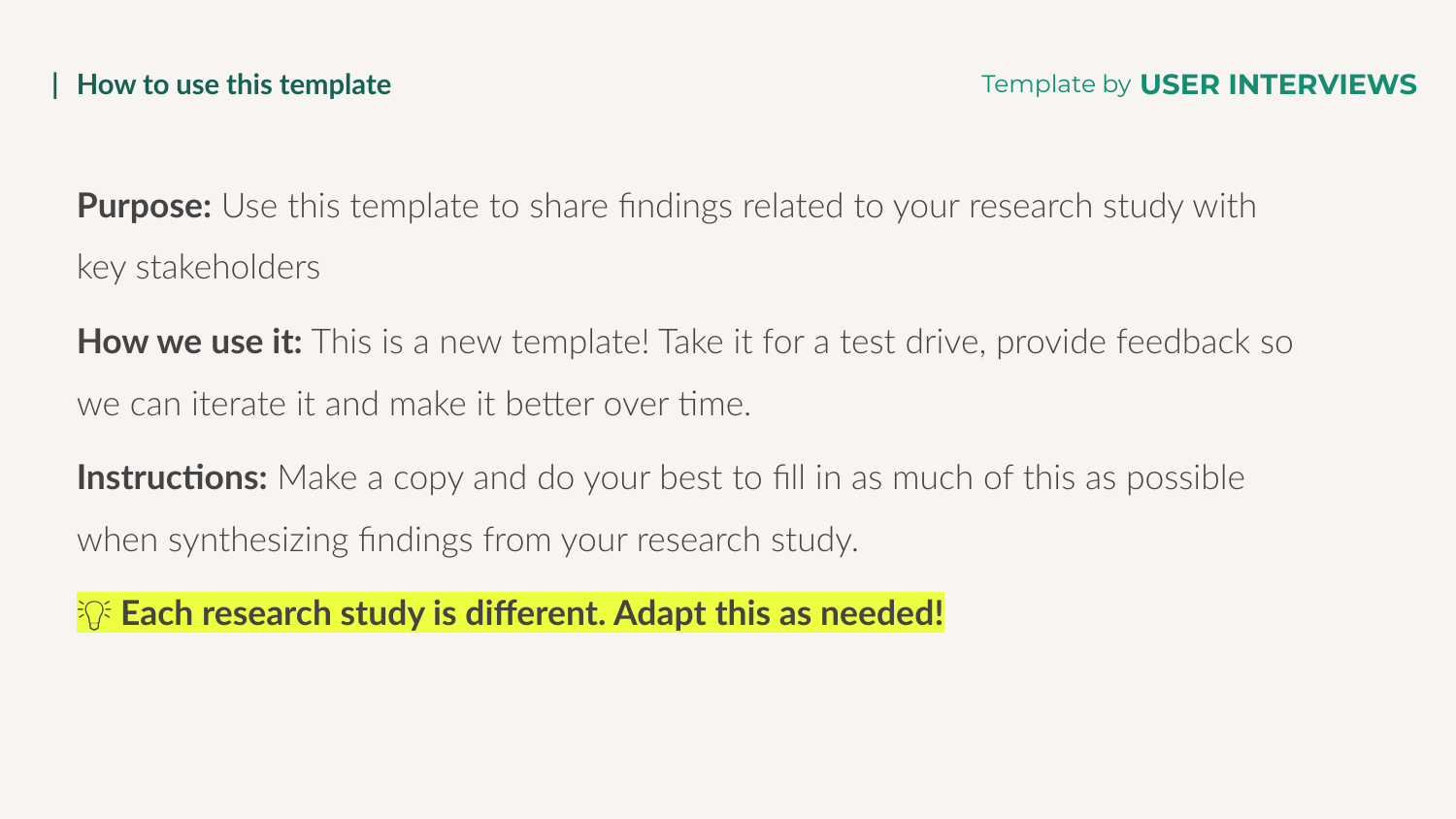

How to use this template
Purpose: Use this template to share findings related to your research study with key stakeholders
How we use it: This is a new template! Take it for a test drive, provide feedback so we can iterate it and make it better over time.
Instructions: Make a copy and do your best to fill in as much of this as possible when synthesizing findings from your research study.
💡 Each research study is different. Adapt this as needed!